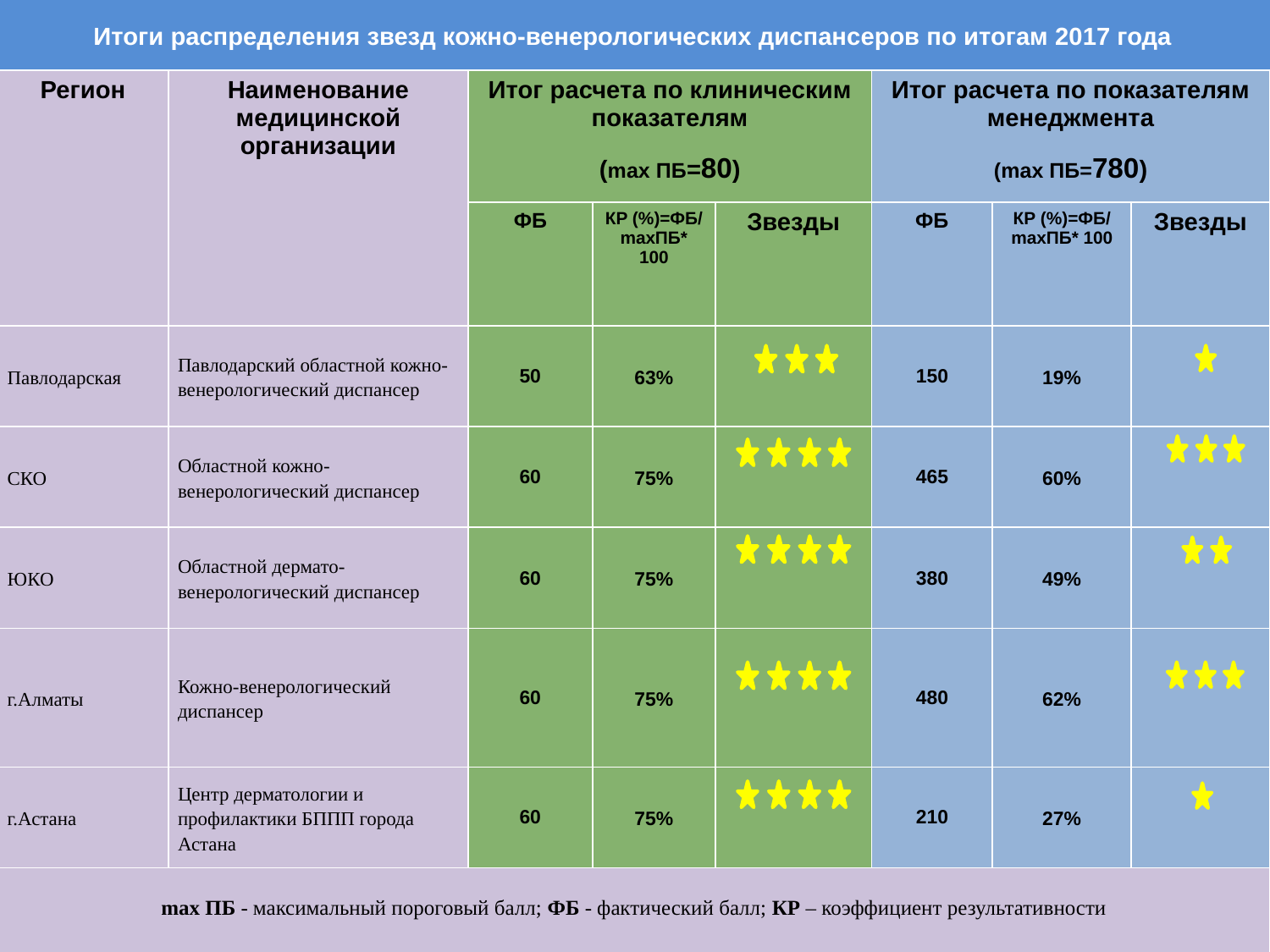

# Итоги распределения звезд кожно-венерологических диспансеров по итогам 2017 года
| Регион | Наименование медицинской организации | Итог расчета по клиническим показателям (mах ПБ=80) |  |  | Итог расчета по показателям менеджмента (mах ПБ=780) |  |  |
| --- | --- | --- | --- | --- | --- | --- | --- |
|  |  | ФБ | КР (%)=ФБ/ mахПБ\* 100 | Звезды | ФБ | КР (%)=ФБ/ mахПБ\* 100 | Звезды |
| Павлодарская | Павлодарский областной кожно-венерологический диспансер | 50 | 63% |  | 150 | 19% |  |
| СКО | Областной кожно-венерологический диспансер | 60 | 75% |  | 465 | 60% |  |
| ЮКО | Областной дермато-венерологический диспансер | 60 | 75% |  | 380 | 49% |  |
| г.Алматы | Кожно-венерологический диспансер | 60 | 75% |  | 480 | 62% |  |
| г.Астана | Центр дерматологии и профилактики БППП города Астана | 60 | 75% |  | 210 | 27% |  |
| mах ПБ - максимальный пороговый балл; ФБ - фактический балл; КР – коэффициент результативности |  |  |  |  |  |  |  |